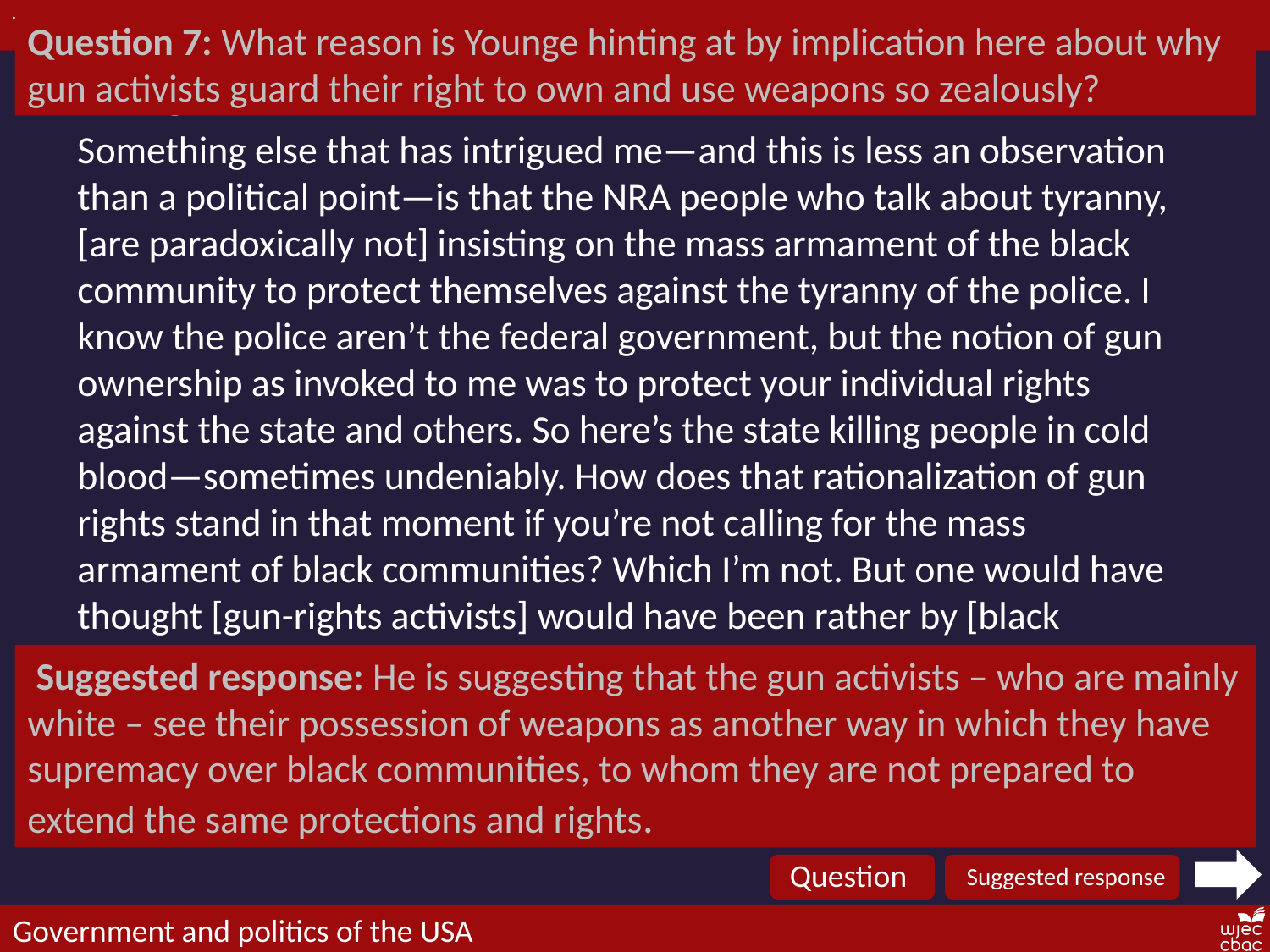

Question 7: What reason is Younge hinting at by implication here about why gun activists guard their right to own and use weapons so zealously?
Passage 7:
Something else that has intrigued me—and this is less an observation than a political point—is that the NRA people who talk about tyranny, [are paradoxically not] insisting on the mass armament of the black community to protect themselves against the tyranny of the police. I know the police aren’t the federal government, but the notion of gun ownership as invoked to me was to protect your individual rights against the state and others. So here’s the state killing people in cold blood—sometimes undeniably. How does that rationalization of gun rights stand in that moment if you’re not calling for the mass armament of black communities? Which I’m not. But one would have thought [gun-rights activists] would have been rather by [black communities’] side. That to me is an illustration that the case that they’re making for gun rights isn’t quite as complete as they think it is. [Their] vision of America doesn’t really include everybody.
 Suggested response: He is suggesting that the gun activists – who are mainly white – see their possession of weapons as another way in which they have supremacy over black communities, to whom they are not prepared to extend the same protections and rights.
Question

Suggested response